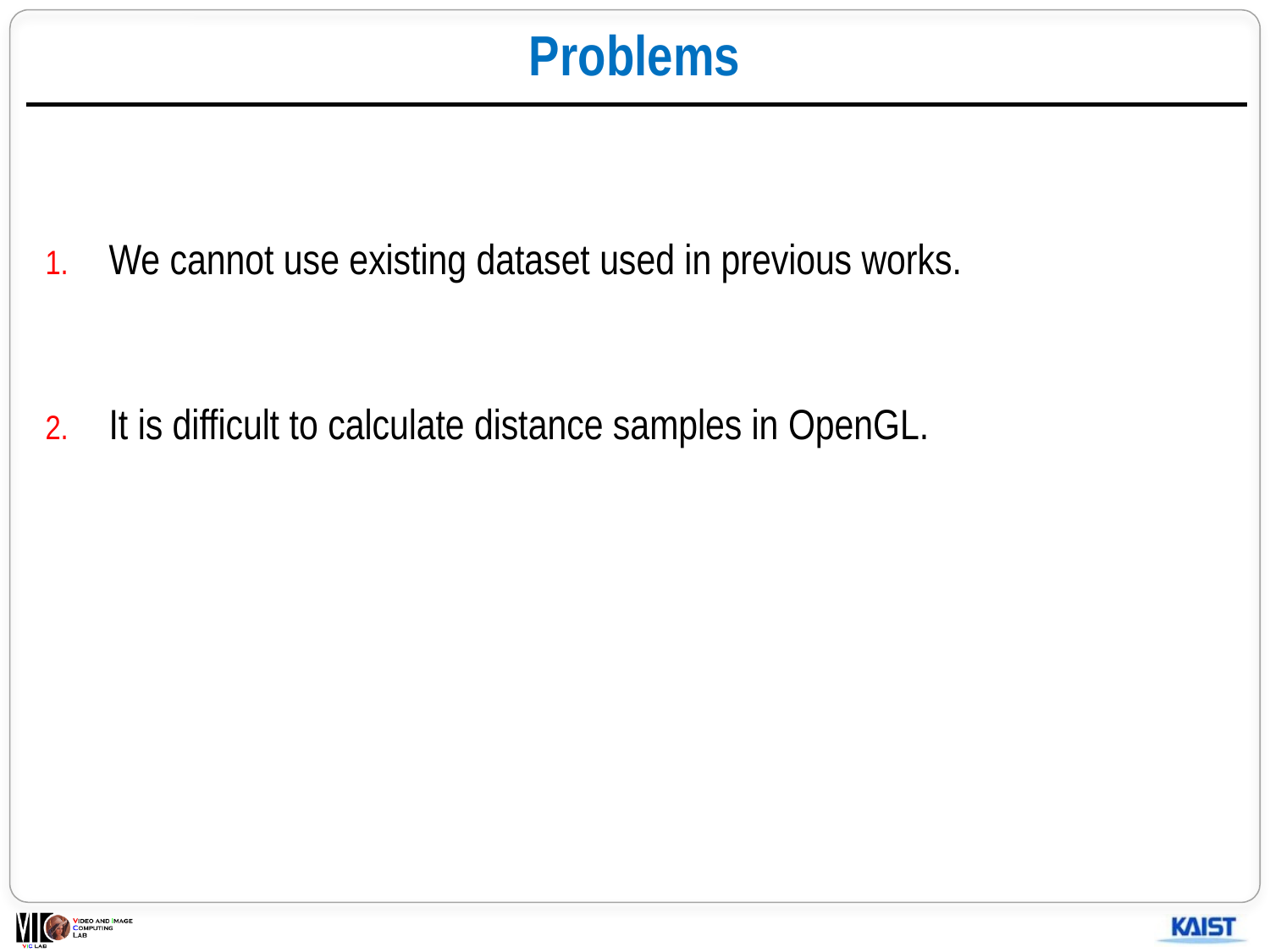

# Problems

We cannot use existing dataset used in previous works.

It is difficult to calculate distance samples in OpenGL.